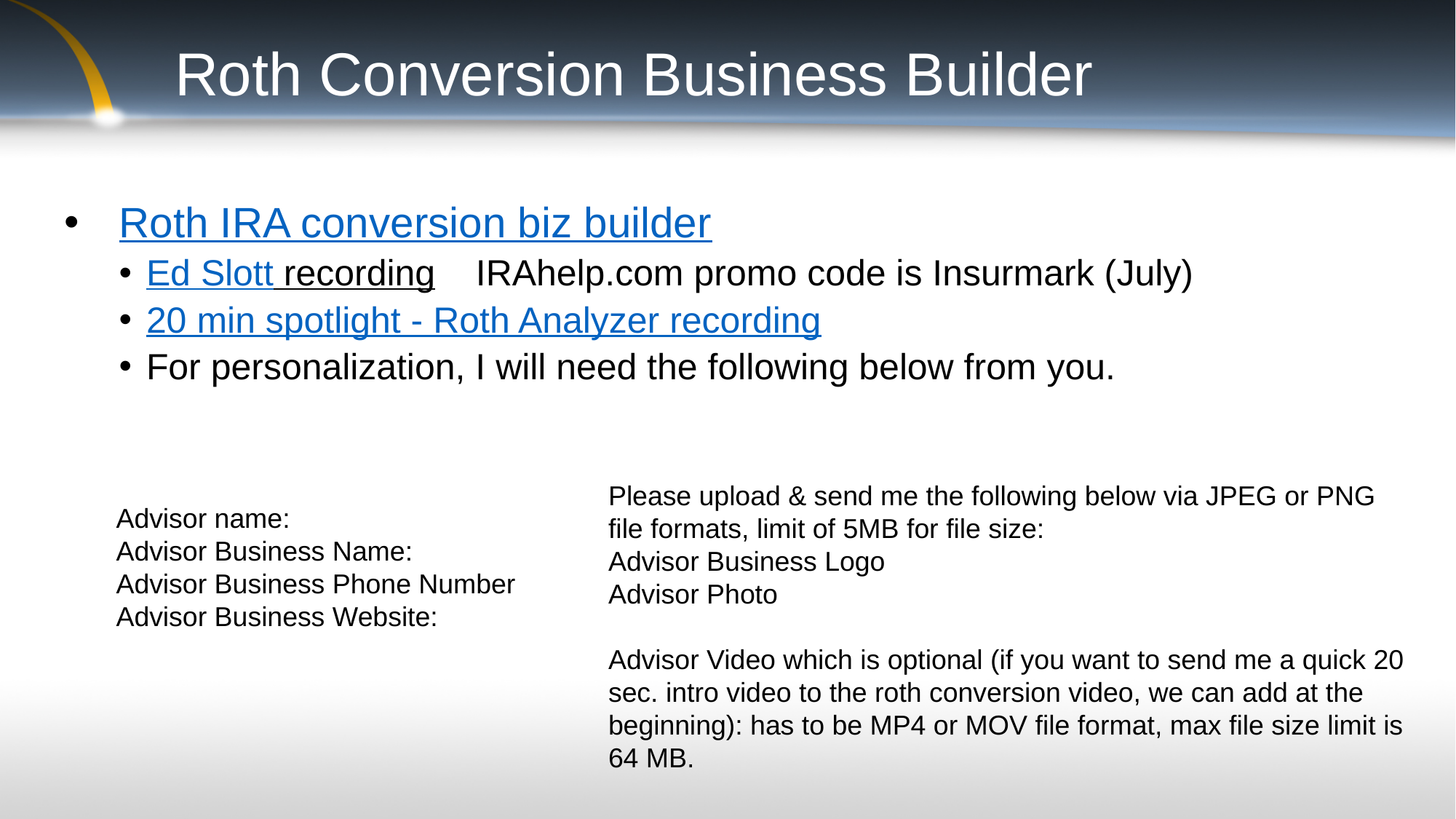

# Roth Conversion Business Builder
Roth IRA conversion biz builder
Ed Slott recording    IRAhelp.com promo code is Insurmark (July)
20 min spotlight - Roth Analyzer recording
For personalization, I will need the following below from you.

Please upload & send me the following below via JPEG or PNG file formats, limit of 5MB for file size:
Advisor Business Logo
Advisor Photo

Advisor Video which is optional (if you want to send me a quick 20 sec. intro video to the roth conversion video, we can add at the beginning): has to be MP4 or MOV file format, max file size limit is 64 MB.
Advisor name:
Advisor Business Name:
Advisor Business Phone Number
Advisor Business Website: